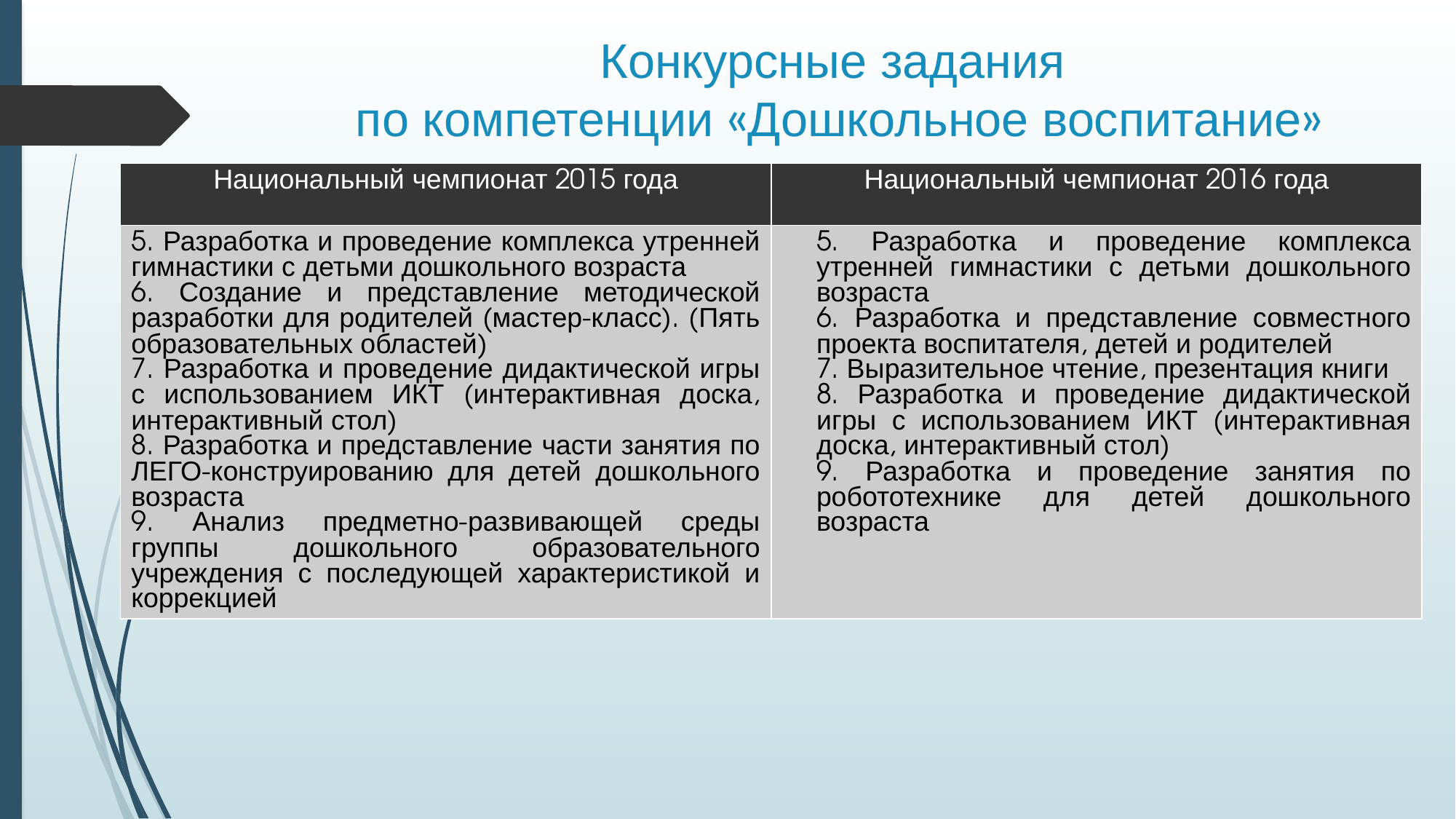

# Конкурсные задания по компетенции «Дошкольное воспитание»
| Национальный чемпионат 2015 года | Национальный чемпионат 2016 года |
| --- | --- |
| 5. Разработка и проведение комплекса утренней гимнастики с детьми дошкольного возраста 6. Создание и представление методической разработки для родителей (мастер-класс). (Пять образовательных областей) 7. Разработка и проведение дидактической игры с использованием ИКТ (интерактивная доска, интерактивный стол) 8. Разработка и представление части занятия по ЛЕГО-конструированию для детей дошкольного возраста 9. Анализ предметно-развивающей среды группы дошкольного образовательного учреждения с последующей характеристикой и коррекцией | 5. Разработка и проведение комплекса утренней гимнастики с детьми дошкольного возраста 6. Разработка и представление совместного проекта воспитателя, детей и родителей 7. Выразительное чтение, презентация книги 8. Разработка и проведение дидактической игры с использованием ИКТ (интерактивная доска, интерактивный стол) 9. Разработка и проведение занятия по робототехнике для детей дошкольного возраста |